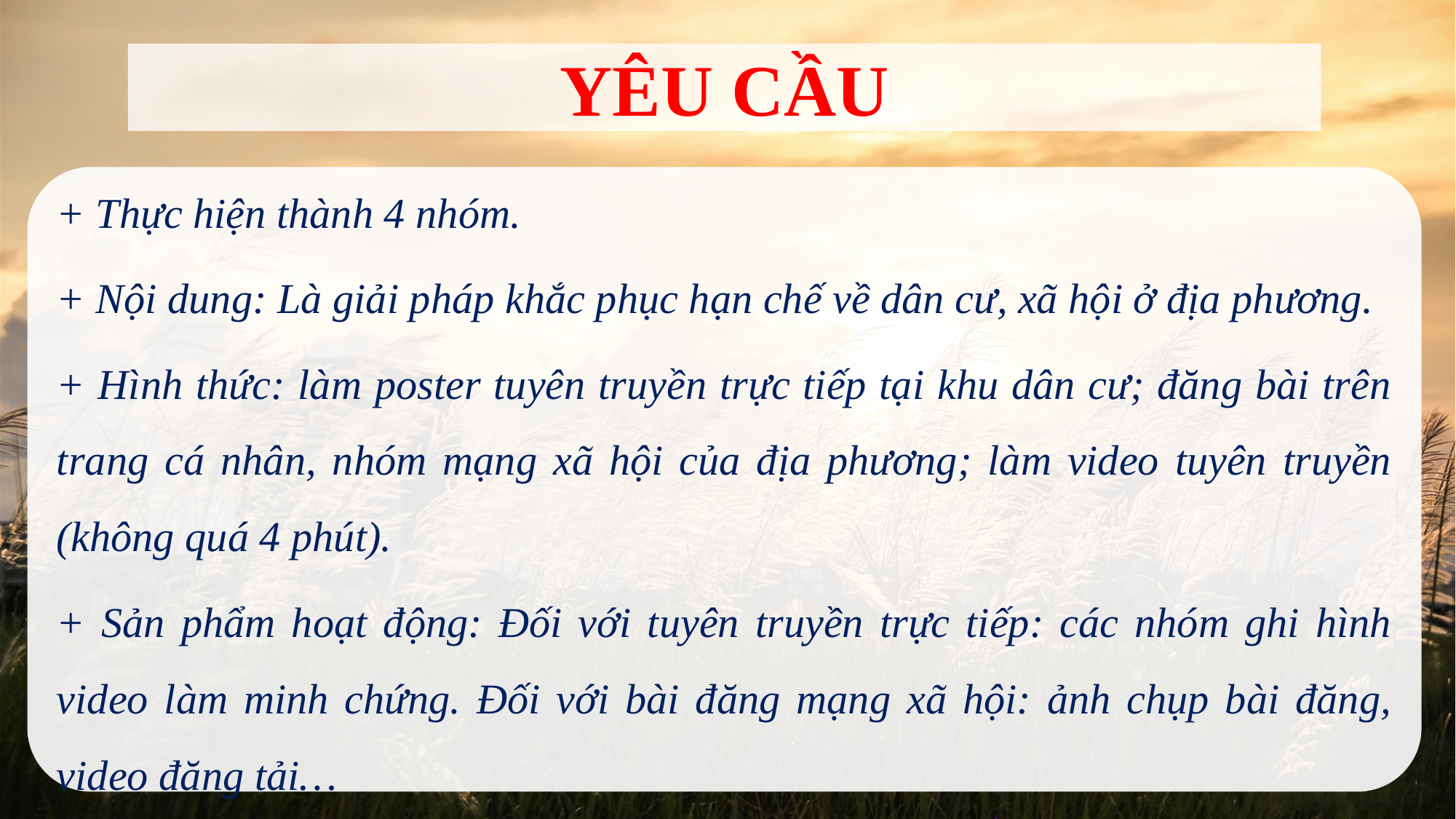

YÊU CẦU
+ Thực hiện thành 4 nhóm.
+ Nội dung: Là giải pháp khắc phục hạn chế về dân cư, xã hội ở địa phương.
+ Hình thức: làm poster tuyên truyền trực tiếp tại khu dân cư; đăng bài trên trang cá nhân, nhóm mạng xã hội của địa phương; làm video tuyên truyền (không quá 4 phút).
+ Sản phẩm hoạt động: Đối với tuyên truyền trực tiếp: các nhóm ghi hình video làm minh chứng. Đối với bài đăng mạng xã hội: ảnh chụp bài đăng, video đăng tải…